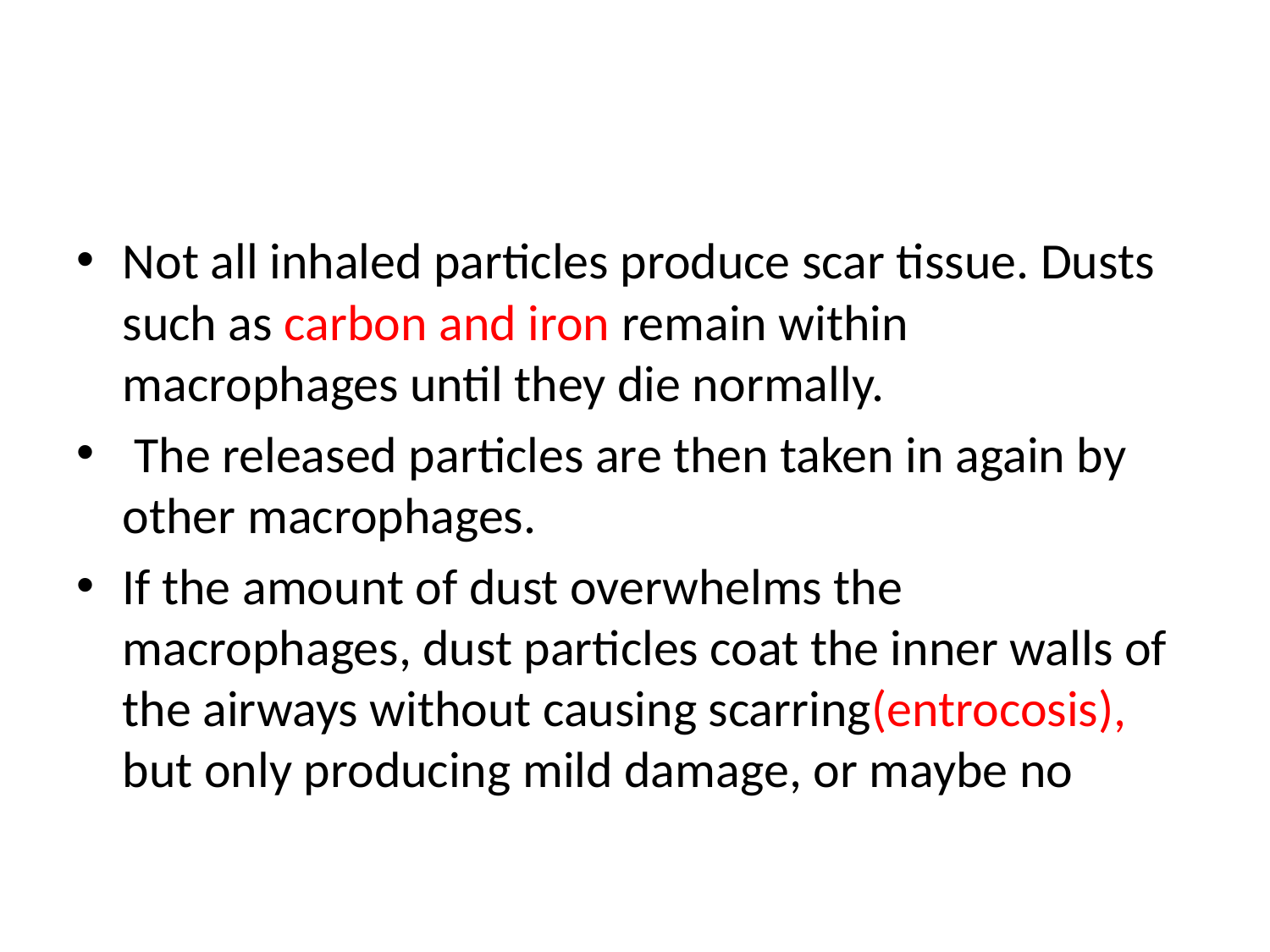

#
Not all inhaled particles produce scar tissue. Dusts such as carbon and iron remain within macrophages until they die normally.
 The released particles are then taken in again by other macrophages.
If the amount of dust overwhelms the macrophages, dust particles coat the inner walls of the airways without causing scarring(entrocosis), but only producing mild damage, or maybe no